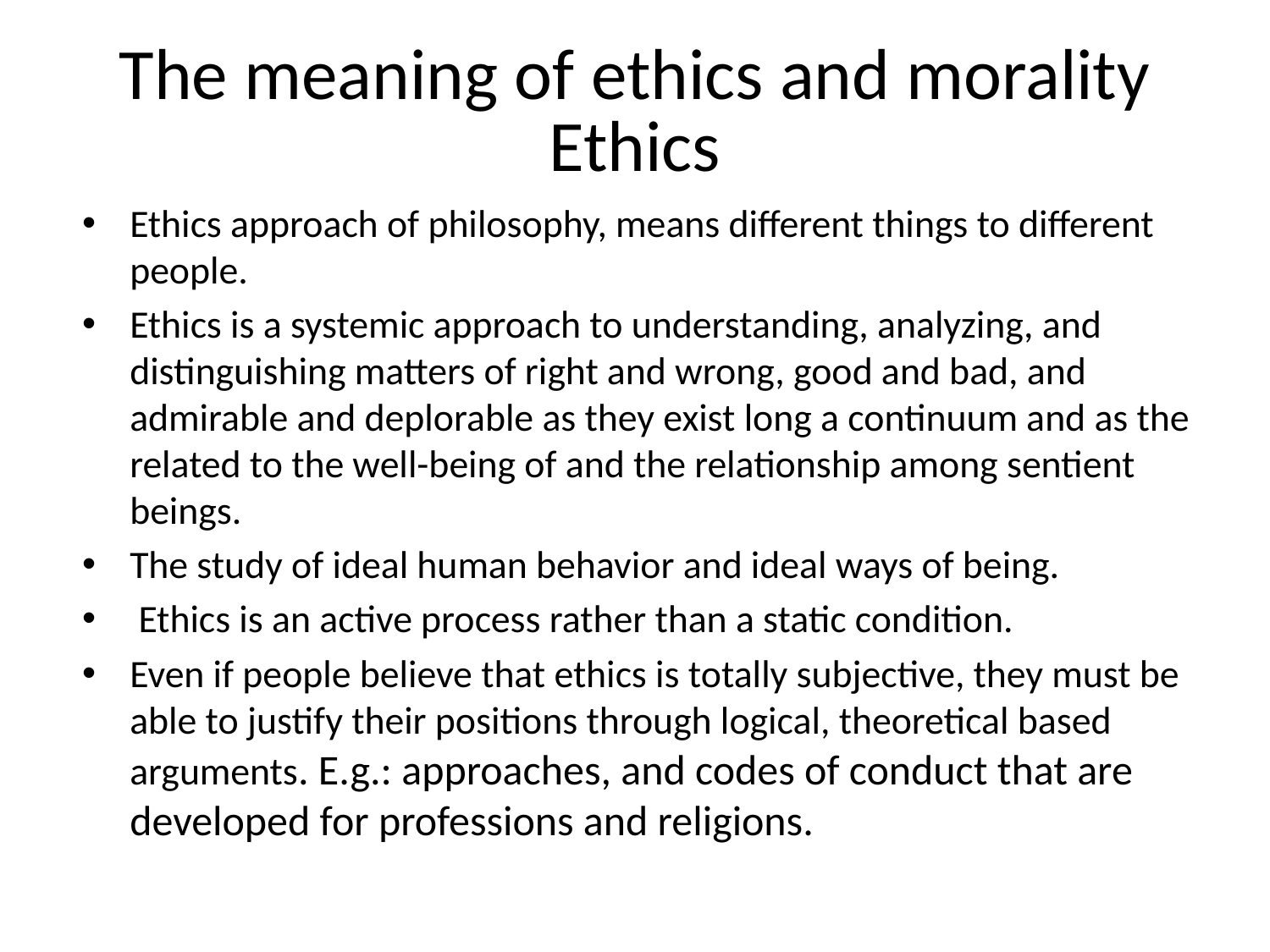

# The meaning of ethics and morality Ethics
Ethics approach of philosophy, means different things to different people.
Ethics is a systemic approach to understanding, analyzing, and distinguishing matters of right and wrong, good and bad, and admirable and deplorable as they exist long a continuum and as the related to the well-being of and the relationship among sentient beings.
The study of ideal human behavior and ideal ways of being.
 Ethics is an active process rather than a static condition.
Even if people believe that ethics is totally subjective, they must be able to justify their positions through logical, theoretical based arguments. E.g.: approaches, and codes of conduct that are developed for professions and religions.